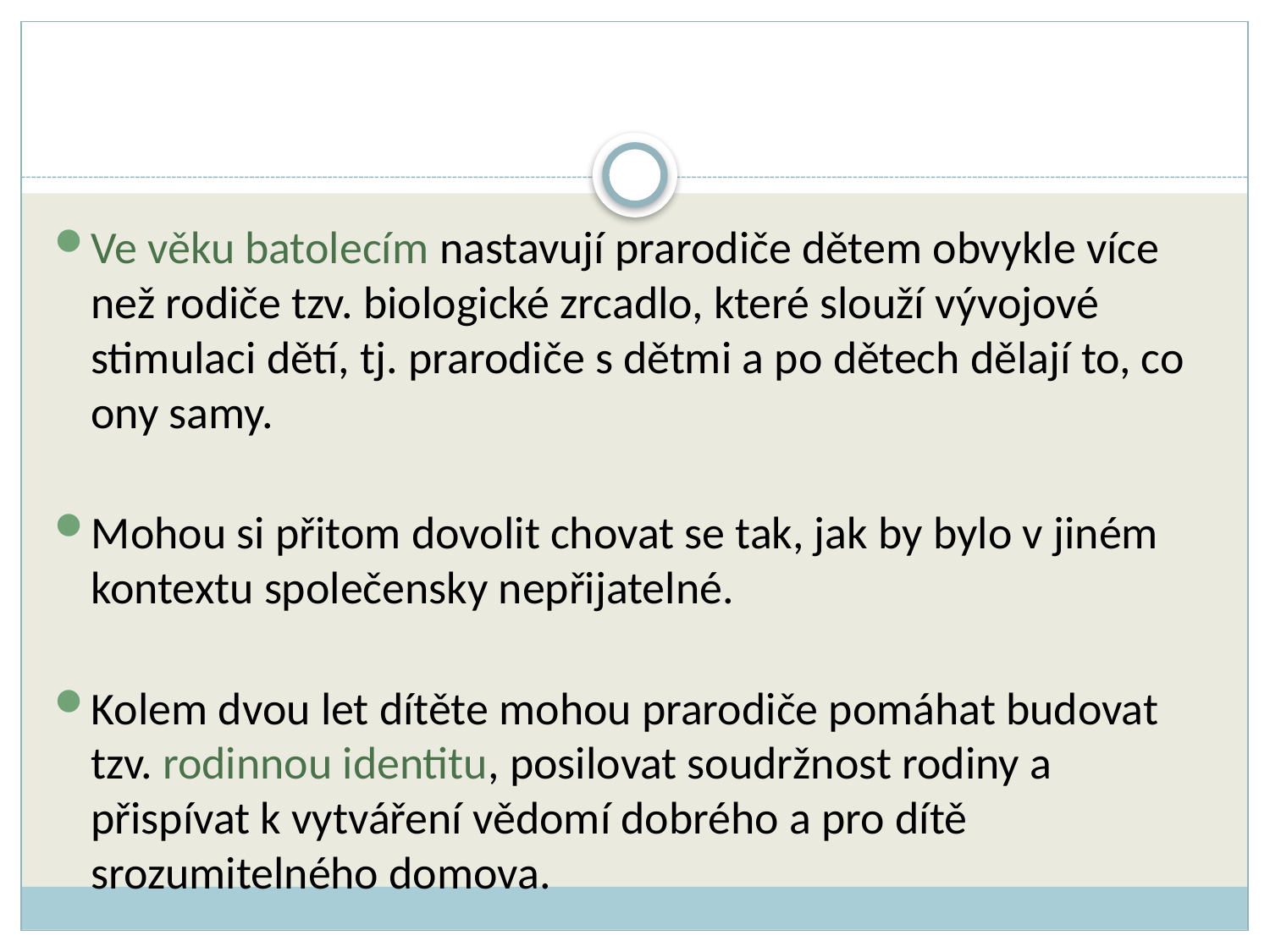

Ve věku batolecím nastavují prarodiče dětem obvykle více než rodiče tzv. biologické zrcadlo, které slouží vývojové stimulaci dětí, tj. prarodiče s dětmi a po dětech dělají to, co ony samy.

Mohou si přitom dovolit chovat se tak, jak by bylo v jiném kontextu společensky nepřijatelné.

Kolem dvou let dítěte mohou prarodiče pomáhat budovat tzv. rodinnou identitu, posilovat soudržnost rodiny a přispívat k vytváření vědomí dobrého a pro dítě srozumitelného domova.